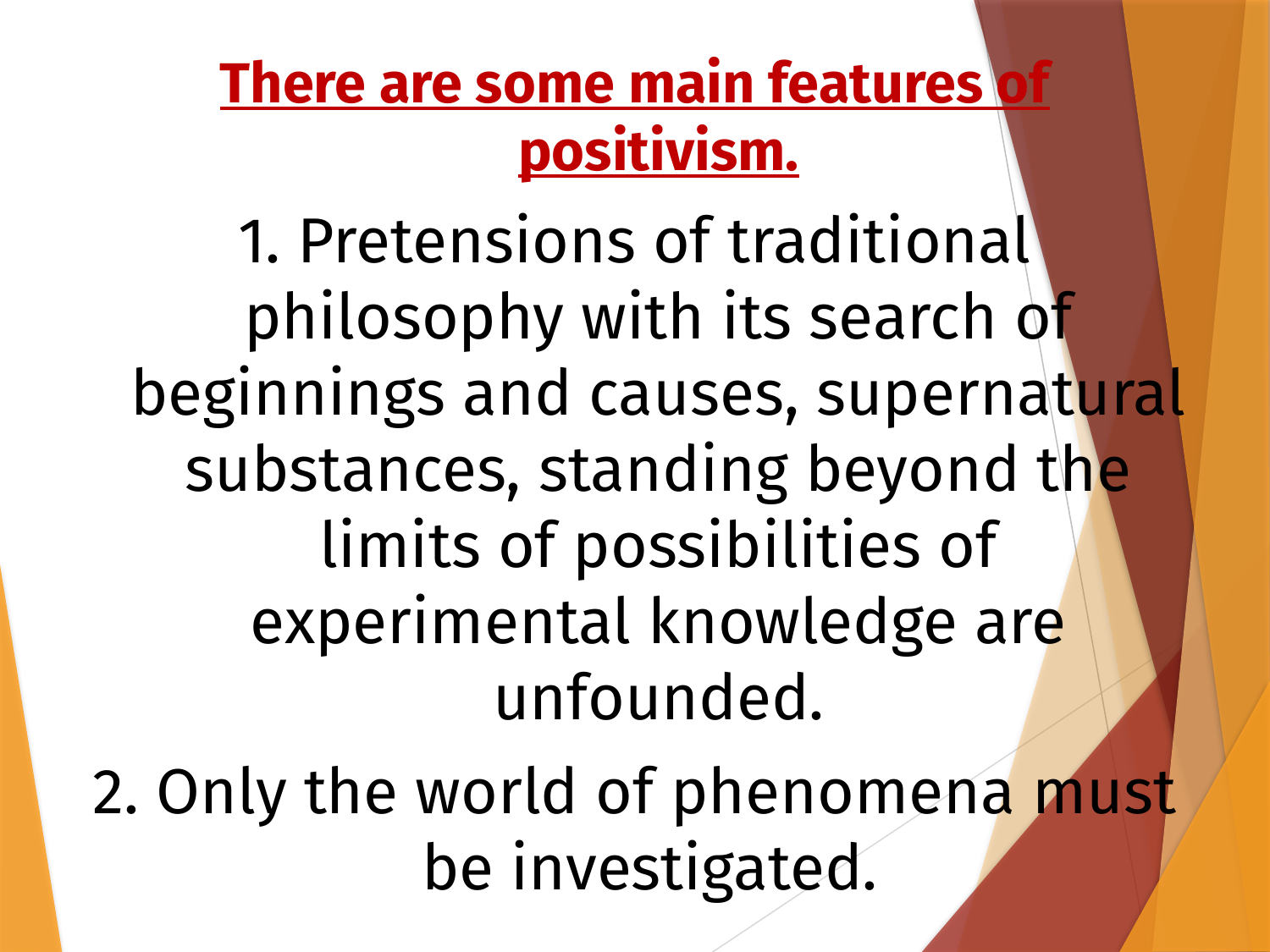

There are some main features of positivism.
1. Pretensions of traditional philosophy with its search of beginnings and causes, supernatural substances, standing beyond the limits of possibilities of experimental knowledge are unfounded.
2. Only the world of phenomena must be investigated.